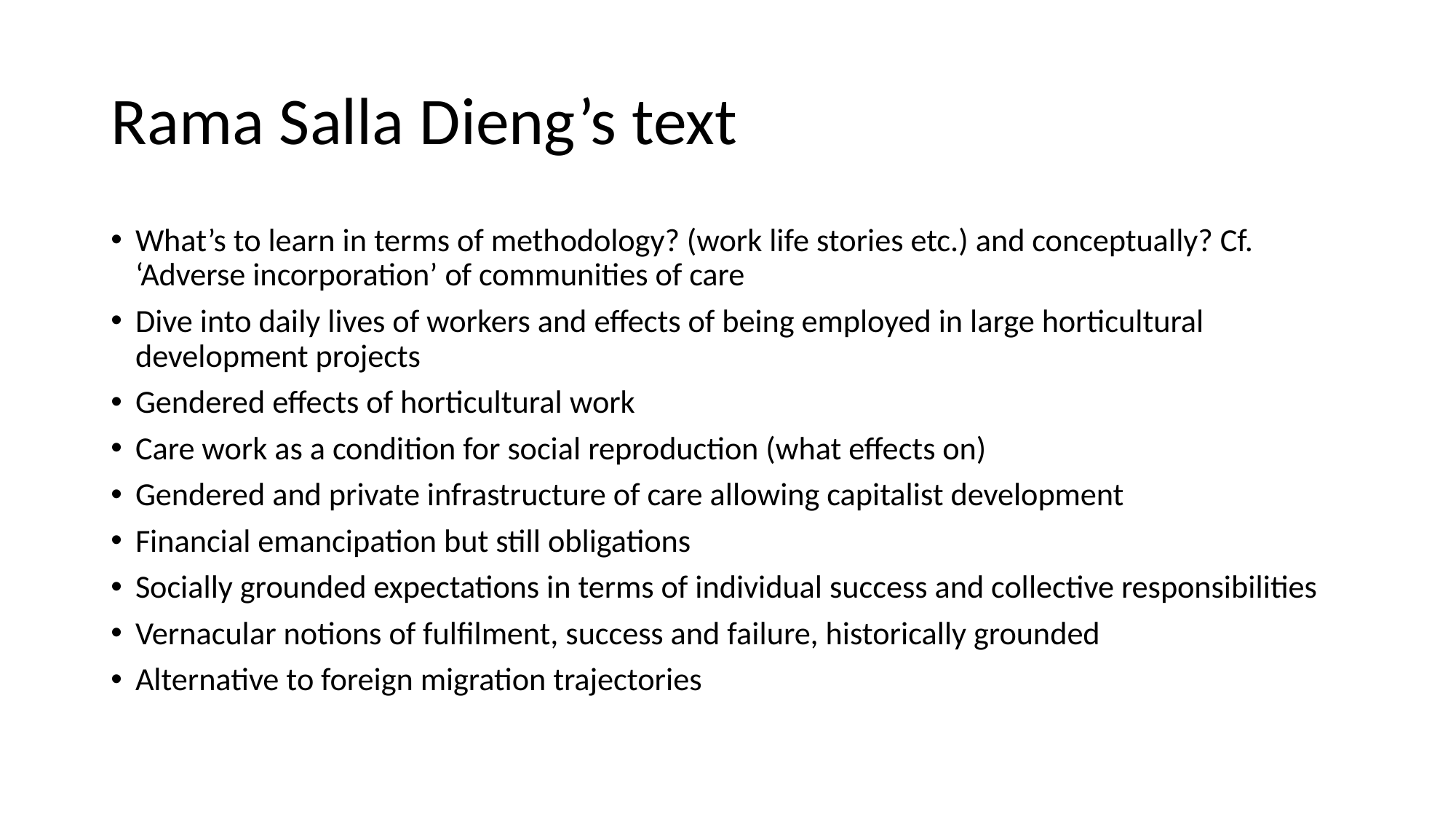

# Rama Salla Dieng’s text
What’s to learn in terms of methodology? (work life stories etc.) and conceptually? Cf. ‘Adverse incorporation’ of communities of care
Dive into daily lives of workers and effects of being employed in large horticultural development projects
Gendered effects of horticultural work
Care work as a condition for social reproduction (what effects on)
Gendered and private infrastructure of care allowing capitalist development
Financial emancipation but still obligations
Socially grounded expectations in terms of individual success and collective responsibilities
Vernacular notions of fulfilment, success and failure, historically grounded
Alternative to foreign migration trajectories